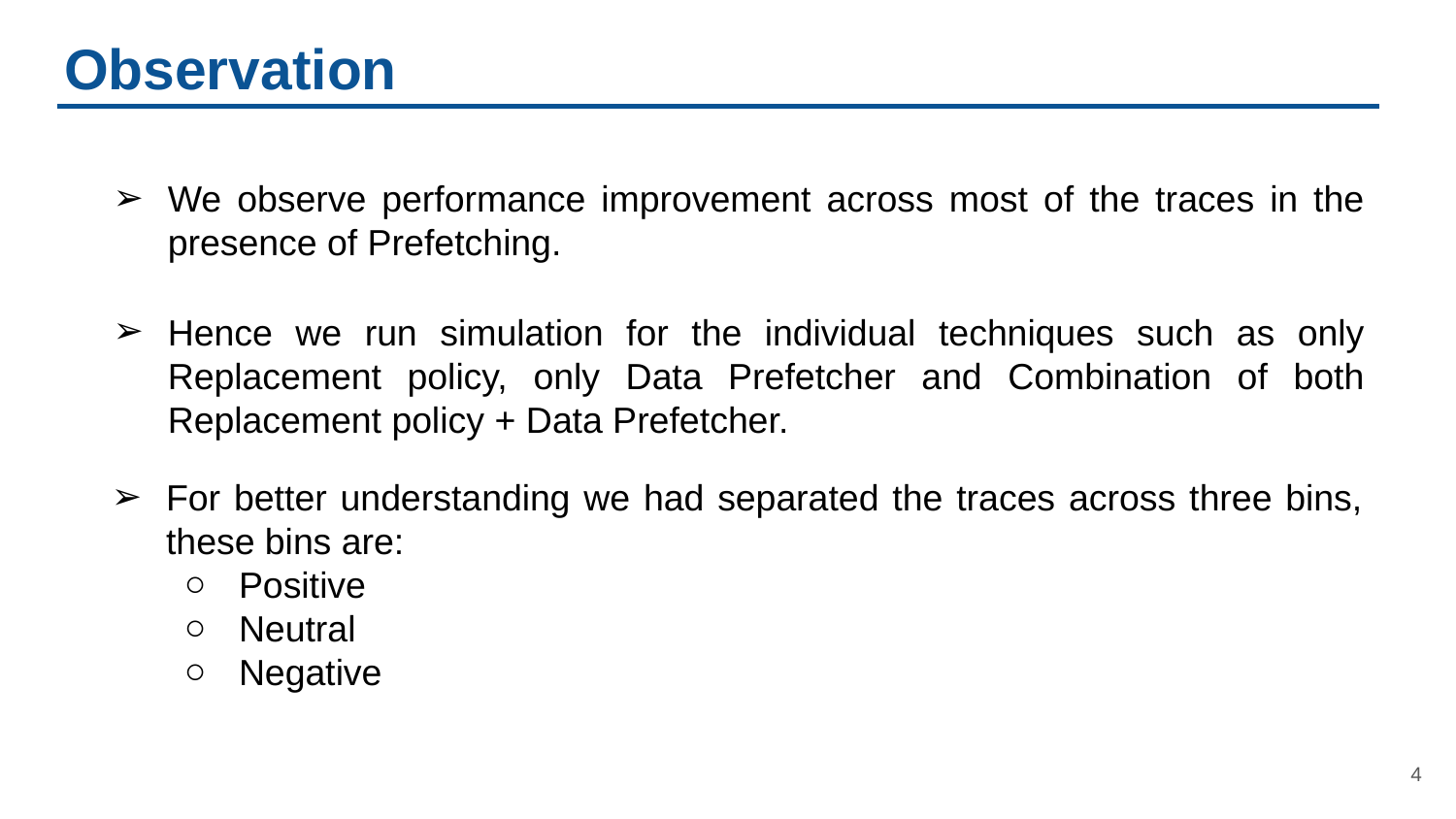

# Observation
We observe performance improvement across most of the traces in the presence of Prefetching.

Hence we run simulation for the individual techniques such as only Replacement policy, only Data Prefetcher and Combination of both Replacement policy + Data Prefetcher.
For better understanding we had separated the traces across three bins, these bins are:
Positive
Neutral
Negative
4